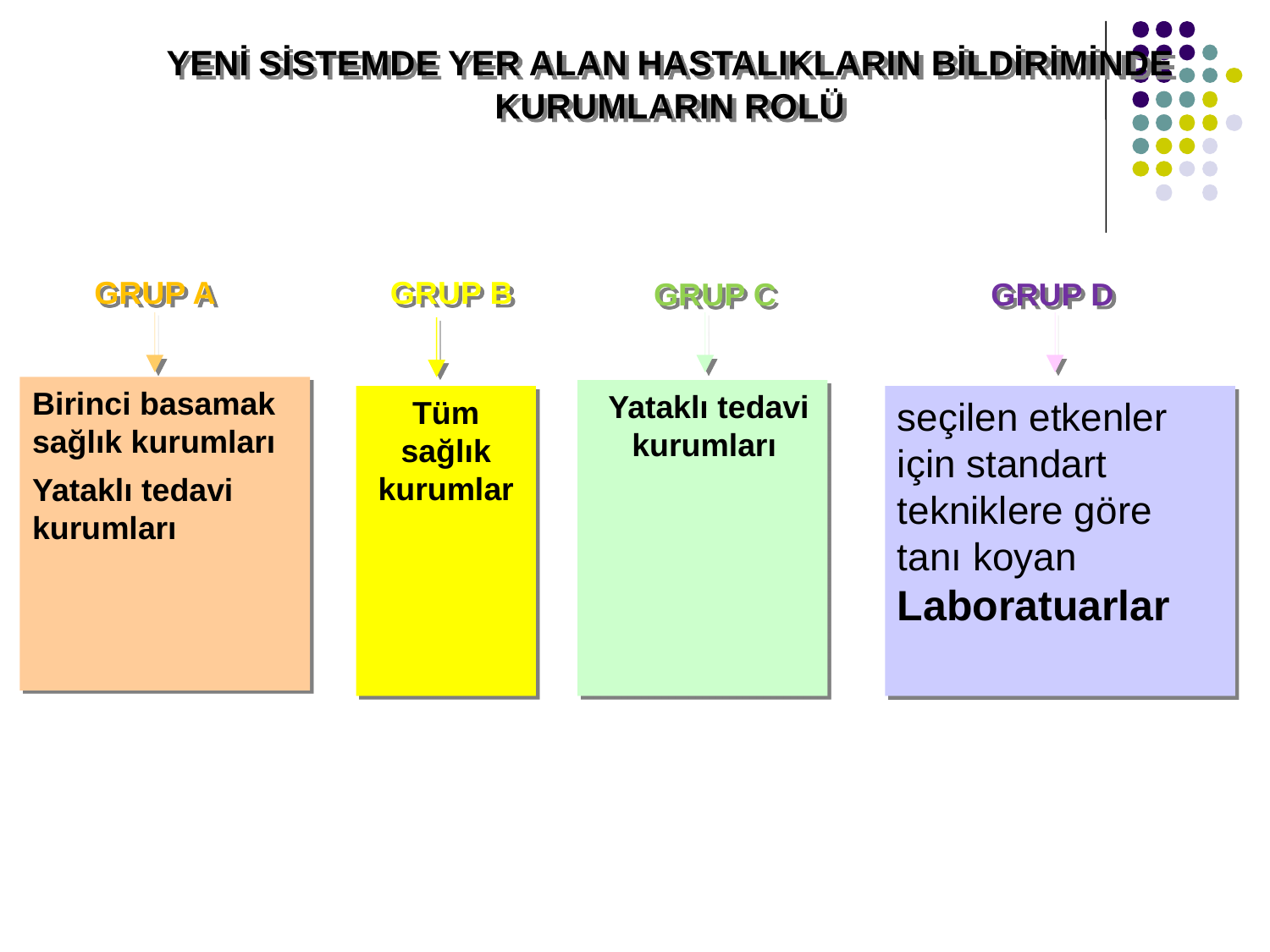

YENİ SİSTEMDE YER ALAN HASTALIKLARIN BİLDİRİMİNDE KURUMLARIN ROLÜ

GRUP A
GRUP B
GRUP C
GRUP D

Birinci basamak sağlık kurumları
Yataklı tedavi kurumları
Yataklı tedavi kurumları
Tüm sağlık kurumlar
seçilen etkenler için standart tekniklere göre tanı koyan Laboratuarlar